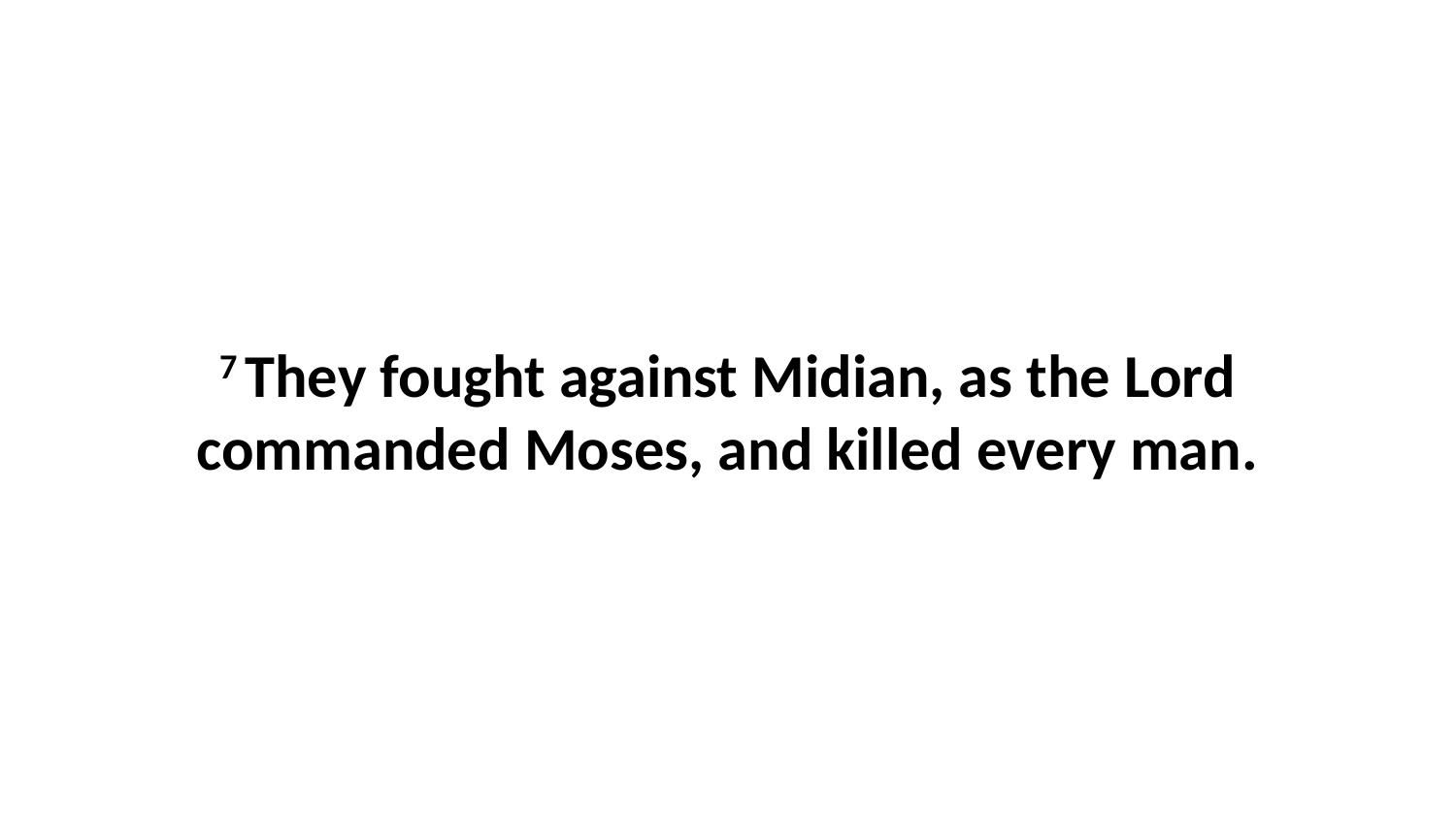

7 They fought against Midian, as the Lord commanded Moses, and killed every man.